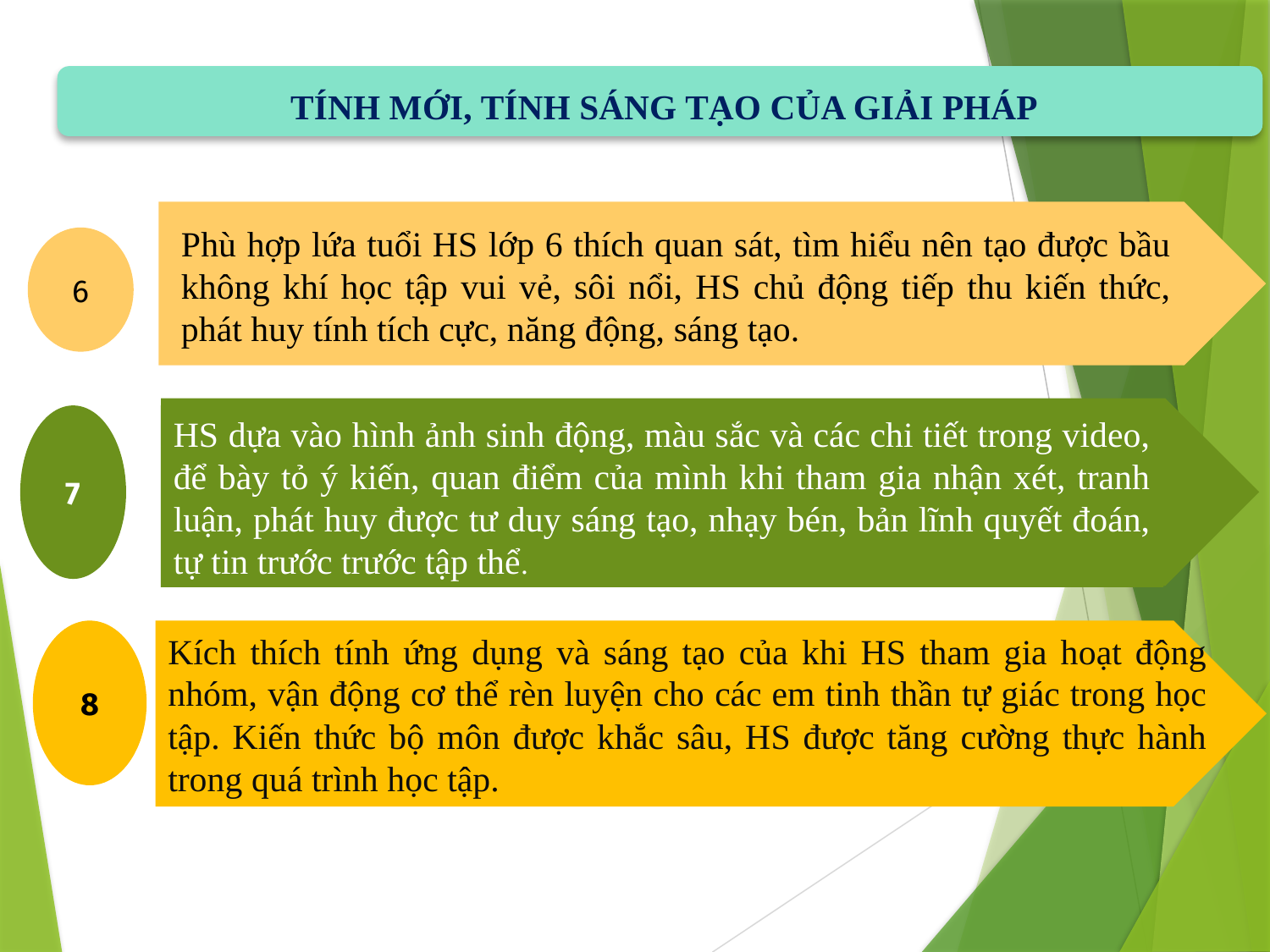

TÍNH MỚI, TÍNH SÁNG TẠO CỦA GIẢI PHÁP

6
Phù hợp lứa tuổi HS lớp 6 thích quan sát, tìm hiểu nên tạo được bầu không khí học tập vui vẻ, sôi nổi, HS chủ động tiếp thu kiến thức, phát huy tính tích cực, năng động, sáng tạo.
Carols

7
HS dựa vào hình ảnh sinh động, màu sắc và các chi tiết trong video, để bày tỏ ý kiến, quan điểm của mình khi tham gia nhận xét, tranh luận, phát huy được tư duy sáng tạo, nhạy bén, bản lĩnh quyết đoán, tự tin trước trước tập thể.
8

Kích thích tính ứng dụng và sáng tạo của khi HS tham gia hoạt động nhóm, vận động cơ thể rèn luyện cho các em tinh thần tự giác trong học tập. Kiến thức bộ môn được khắc sâu, HS được tăng cường thực hành trong quá trình học tập.